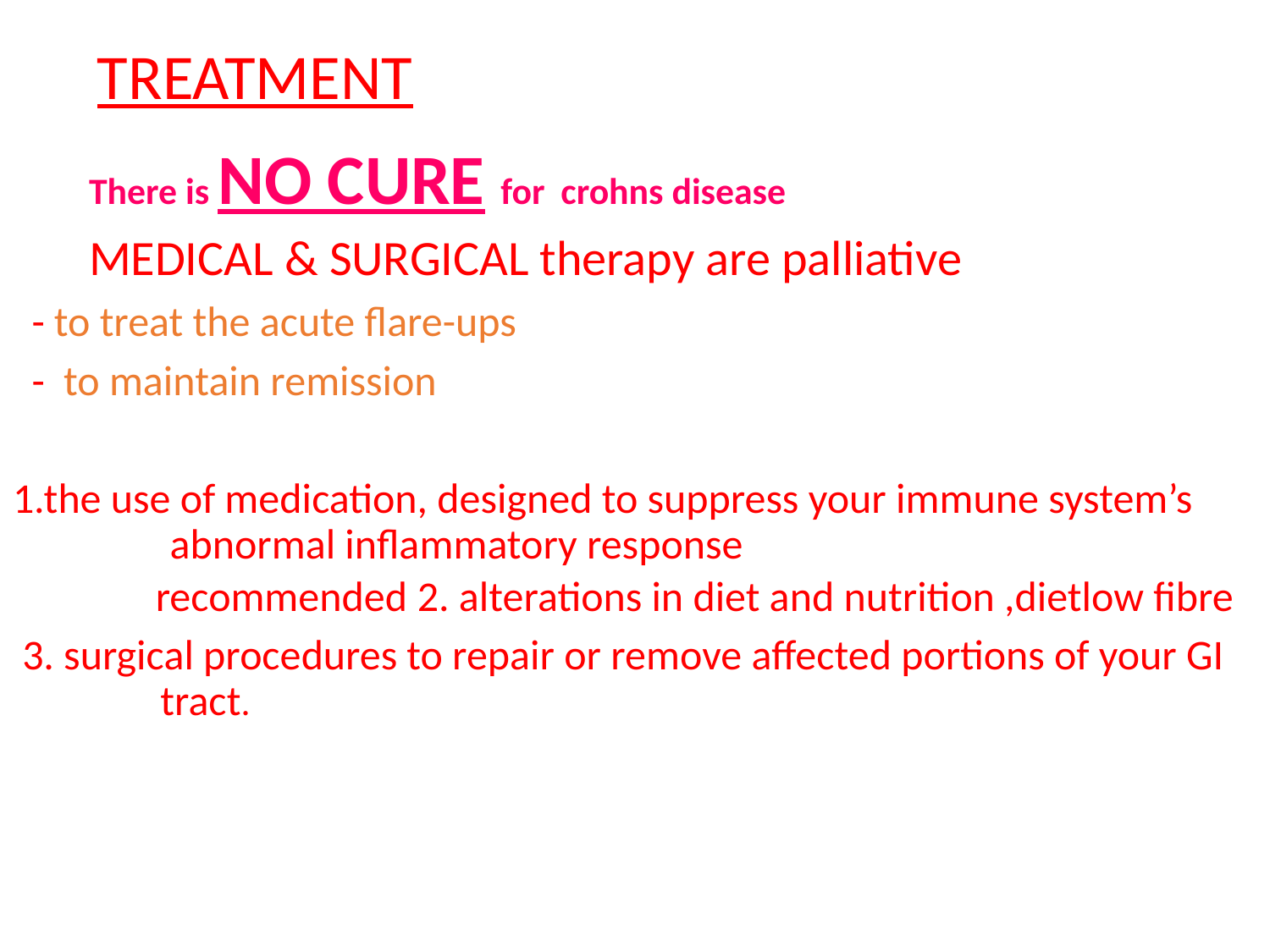

# TREATMENT
         There is NO CURE for crohns disease
         MEDICAL & SURGICAL therapy are palliative
  - to treat the acute flare-ups
  -  to maintain remission

1.the use of medication, designed to suppress your immune system’s                     abnormal inflammatory response
recommended  2. alterations in diet and nutrition ,dietlow fibre
 3. surgical procedures to repair or remove affected portions of your GI                 tract.